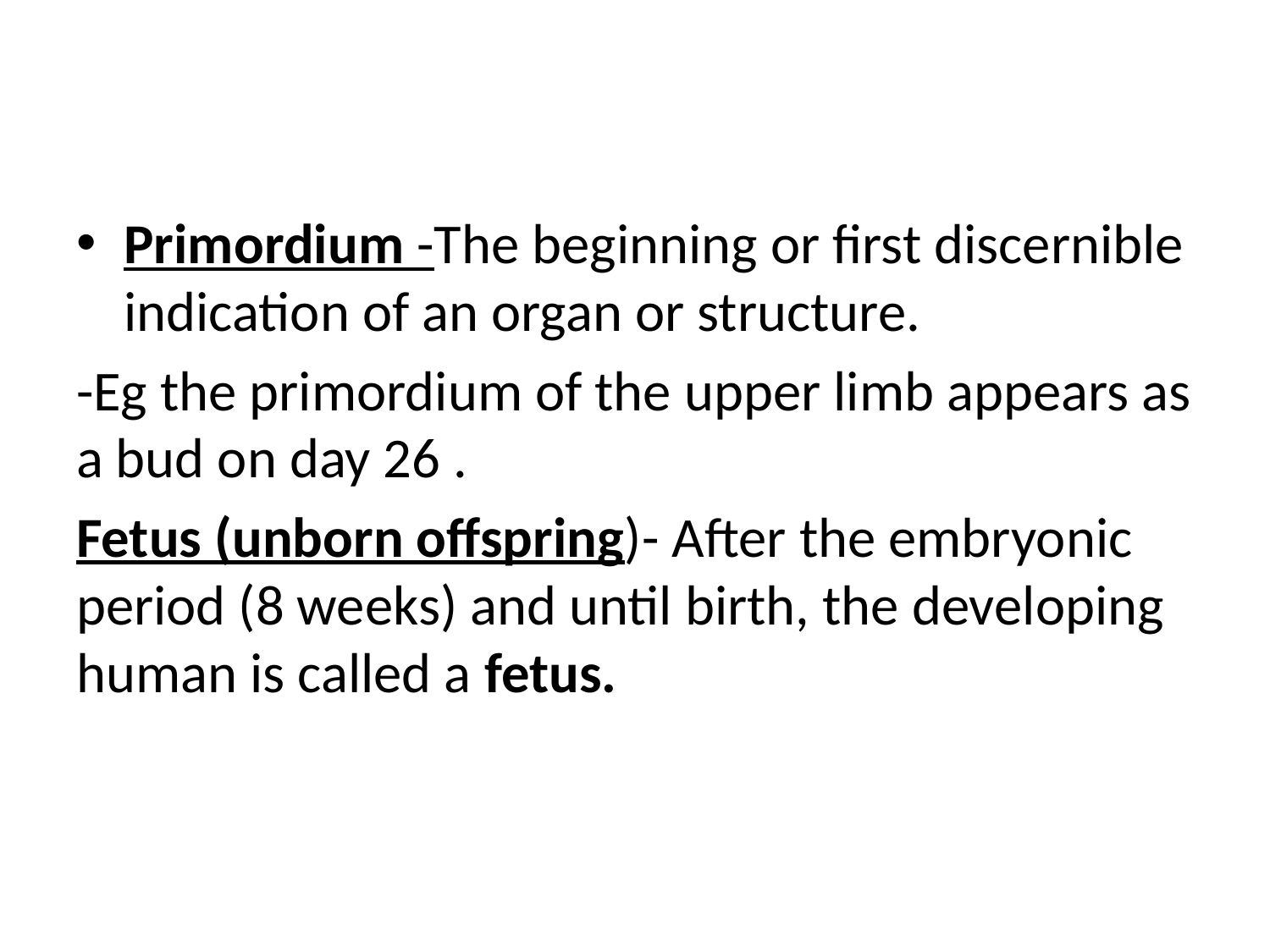

Primordium -The beginning or first discernible indication of an organ or structure.
-Eg the primordium of the upper limb appears as a bud on day 26 .
Fetus (unborn offspring)- After the embryonic period (8 weeks) and until birth, the developing human is called a fetus.